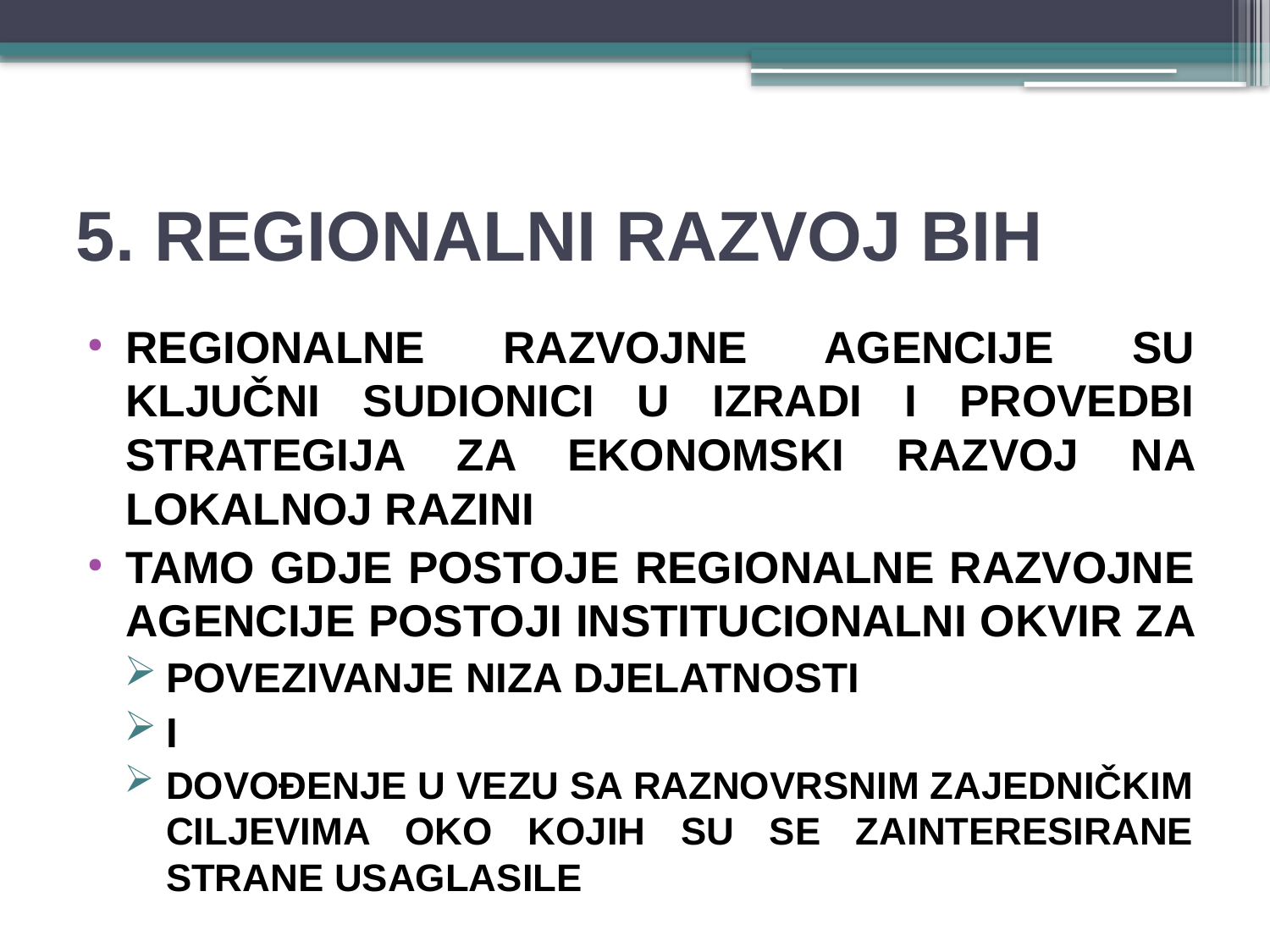

# 5. REGIONALNI RAZVOJ BIH
Regionalne razvojne agencije su ključni sudionici u izradi i provedbi strategija za ekonomski razvoj na lokalnoJ RAZINI
Tamo gdje postoje regionalne razvojne agencije postoji Institucionalni okvir za
povezivanje niza djelatnosti
I
DOVOĐENJE U VEZU SA RAZNOVRSNIM ZAJEDNIČKIM CILJEVIMA OKO KOJIH SU SE ZAINTERESIRANE STRANE USAGLASILE